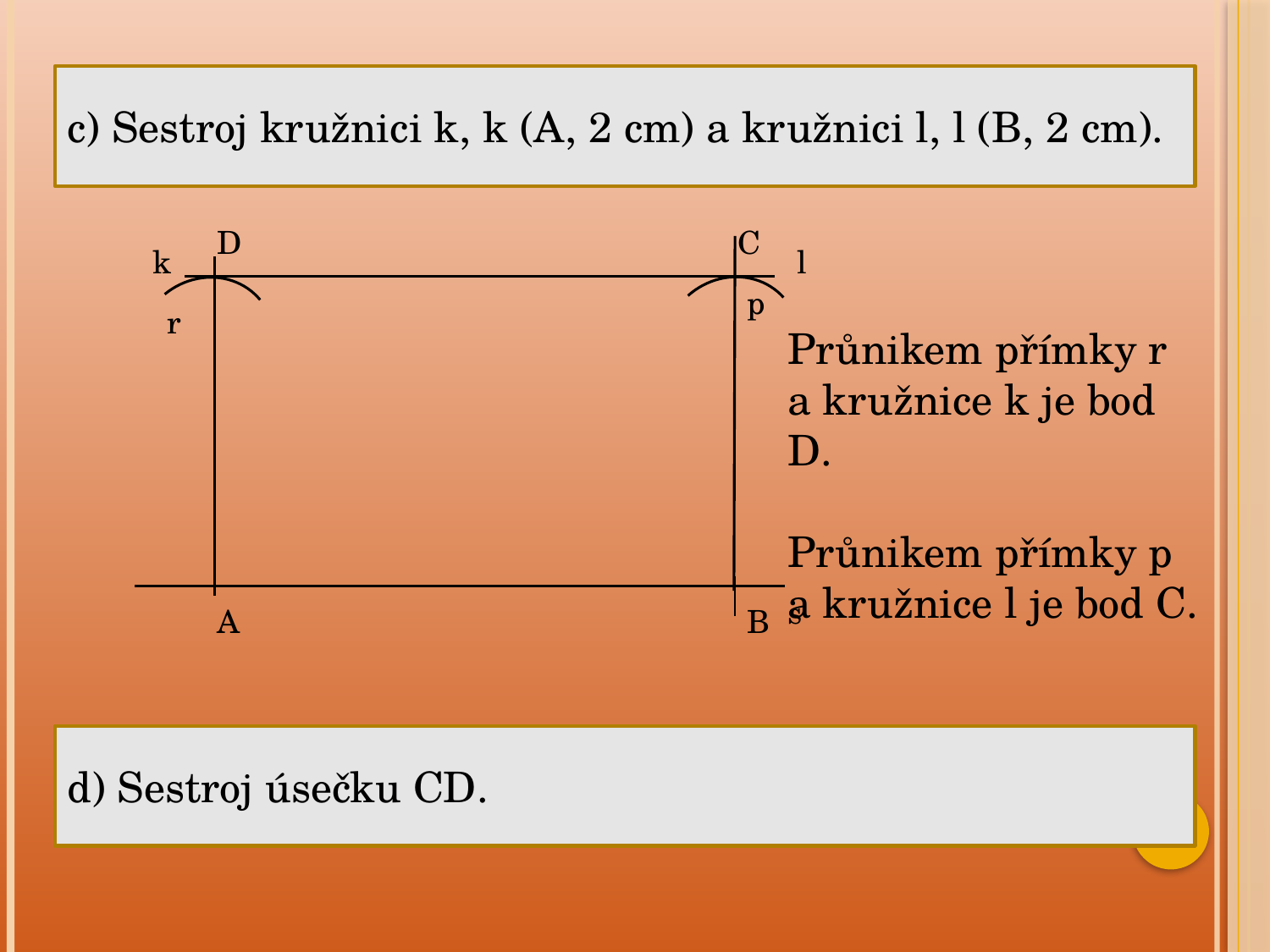

c) Sestroj kružnici k, k (A, 2 cm) a kružnici l, l (B, 2 cm).
D
C
k
l
p

r
Průnikem přímky r
a kružnice k je bod D.

Průnikem přímky p
a kružnice l je bod C.
s
A
B
d) Sestroj úsečku CD.